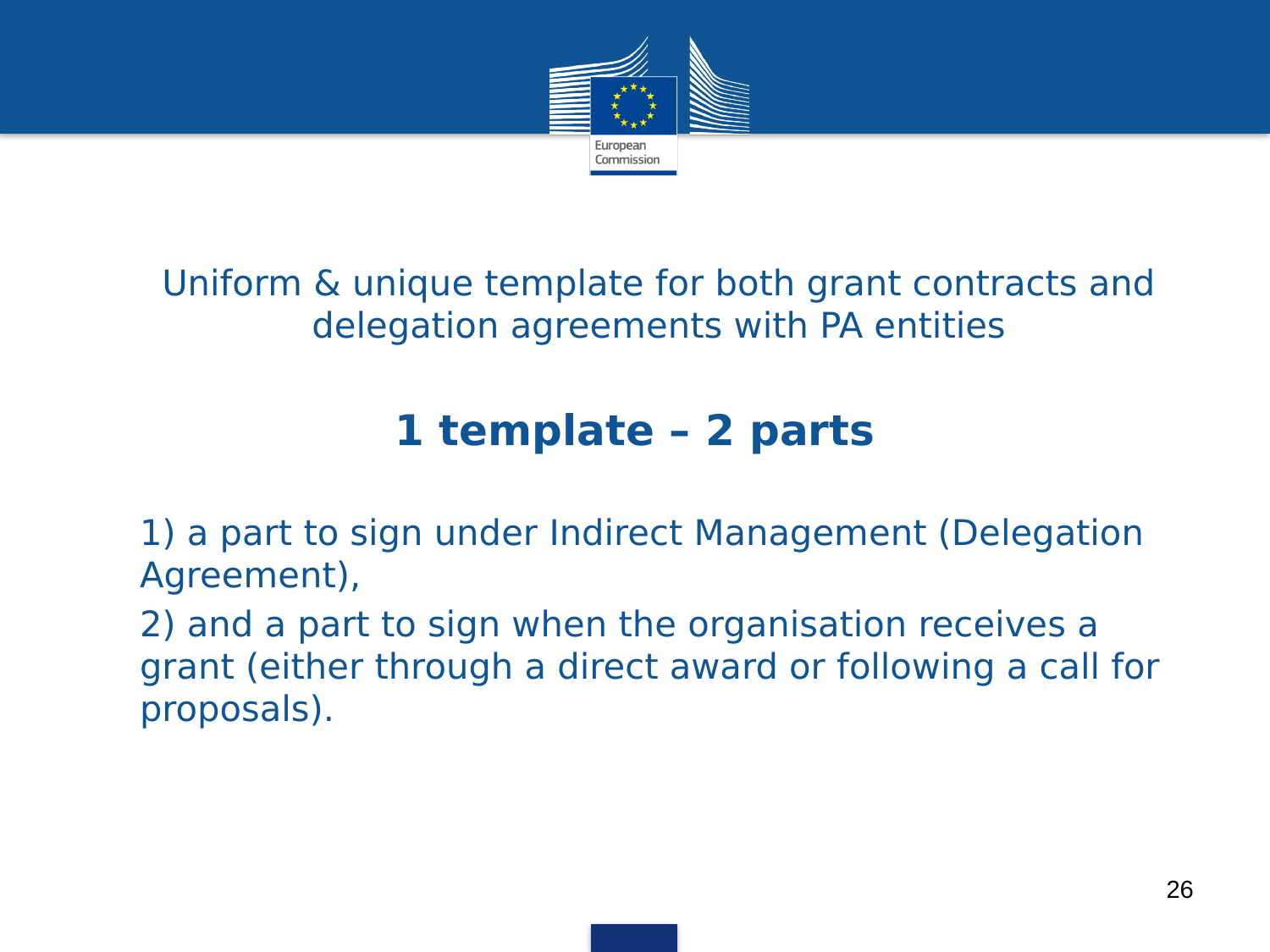

Uniform & unique template for both grant contracts and delegation agreements with PA entities

1 template – 2 parts

1) a part to sign under Indirect Management (Delegation Agreement),
2) and a part to sign when the organisation receives a grant (either through a direct award or following a call for proposals).

26